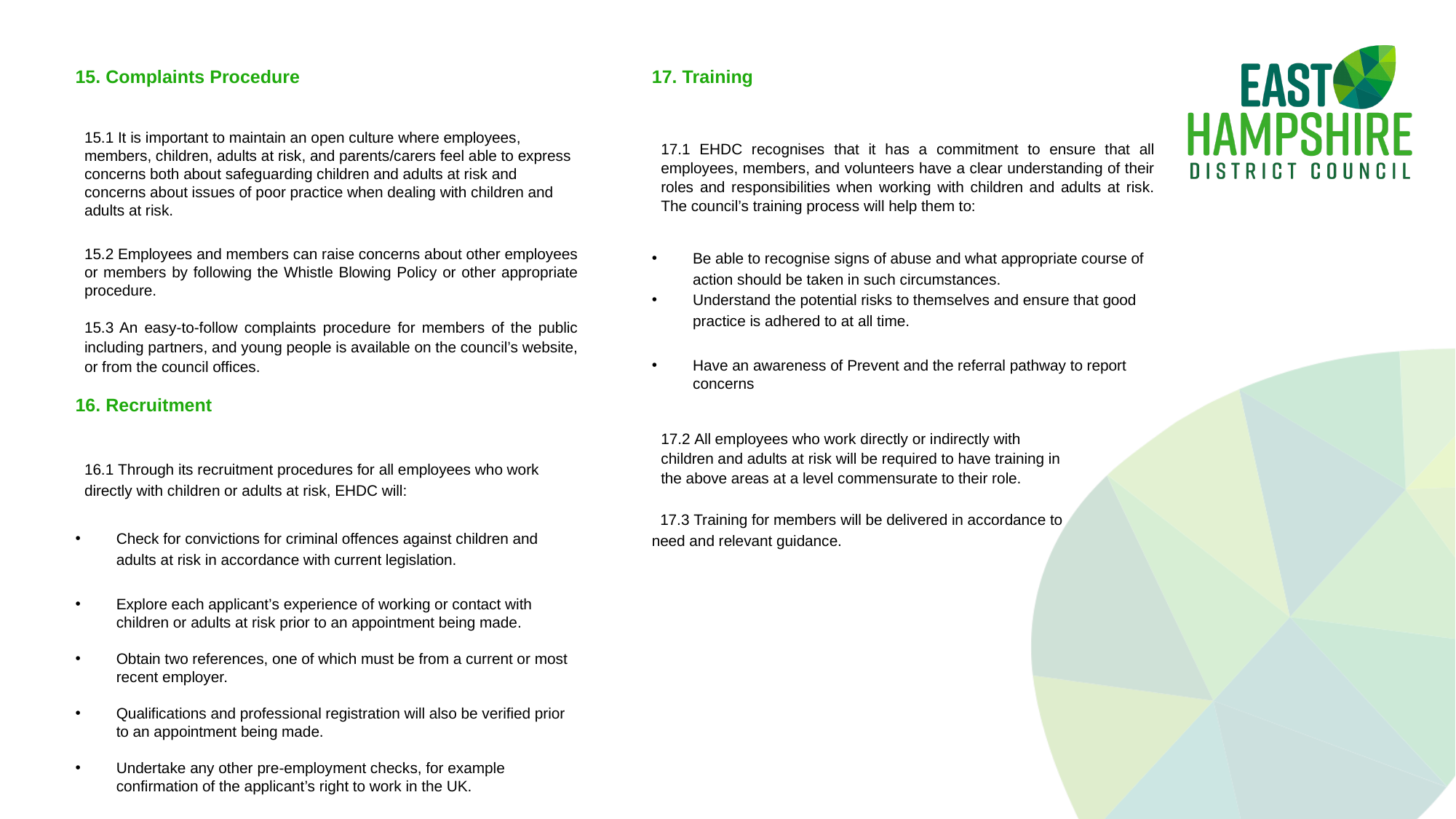

15. Complaints Procedure

15.1 It is important to maintain an open culture where employees, members, children, adults at risk, and parents/carers feel able to express concerns both about safeguarding children and adults at risk and concerns about issues of poor practice when dealing with children and adults at risk.

15.2 Employees and members can raise concerns about other employees or members by following the Whistle Blowing Policy or other appropriate procedure.

15.3 An easy-to-follow complaints procedure for members of the public including partners, and young people is available on the council’s website, or from the council offices.

16. Recruitment

16.1 Through its recruitment procedures for all employees who work directly with children or adults at risk, EHDC will:

Check for convictions for criminal offences against children and adults at risk in accordance with current legislation.

Explore each applicant’s experience of working or contact with children or adults at risk prior to an appointment being made.

Obtain two references, one of which must be from a current or most recent employer.

Qualifications and professional registration will also be verified prior to an appointment being made.

Undertake any other pre-employment checks, for example confirmation of the applicant’s right to work in the UK.

17. Training

17.1 EHDC recognises that it has a commitment to ensure that all employees, members, and volunteers have a clear understanding of their roles and responsibilities when working with children and adults at risk. The council’s training process will help them to:

Be able to recognise signs of abuse and what appropriate course of action should be taken in such circumstances.
Understand the potential risks to themselves and ensure that good practice is adhered to at all time.

Have an awareness of Prevent and the referral pathway to report concerns

17.2 All employees who work directly or indirectly with children and adults at risk will be required to have training in the above areas at a level commensurate to their role.
  17.3 Training for members will be delivered in accordance to need and relevant guidance.